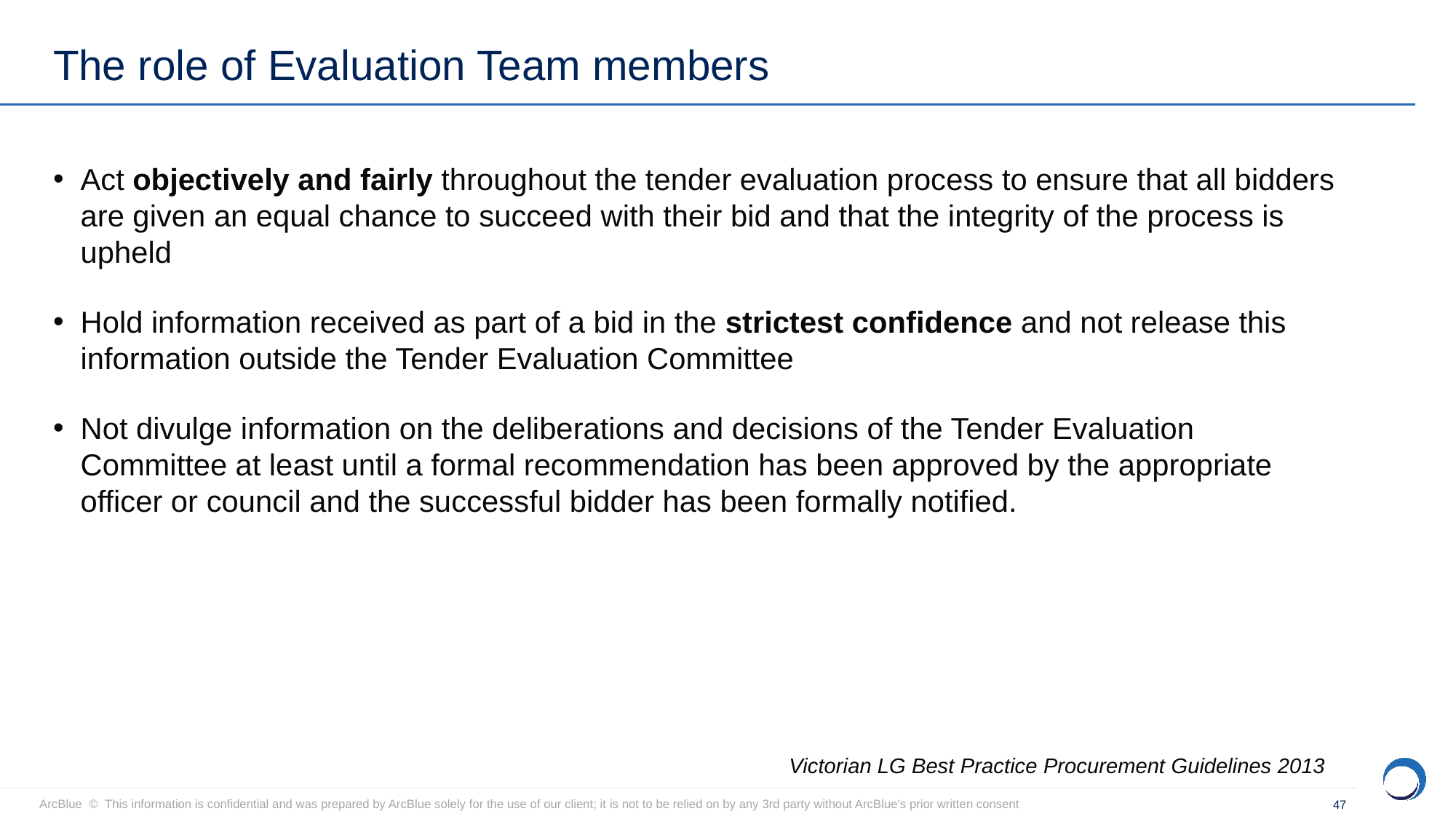

# The role of Evaluation Team members
Act objectively and fairly throughout the tender evaluation process to ensure that all bidders are given an equal chance to succeed with their bid and that the integrity of the process is upheld
Hold information received as part of a bid in the strictest confidence and not release this information outside the Tender Evaluation Committee
Not divulge information on the deliberations and decisions of the Tender Evaluation Committee at least until a formal recommendation has been approved by the appropriate officer or council and the successful bidder has been formally notified.
Victorian LG Best Practice Procurement Guidelines 2013